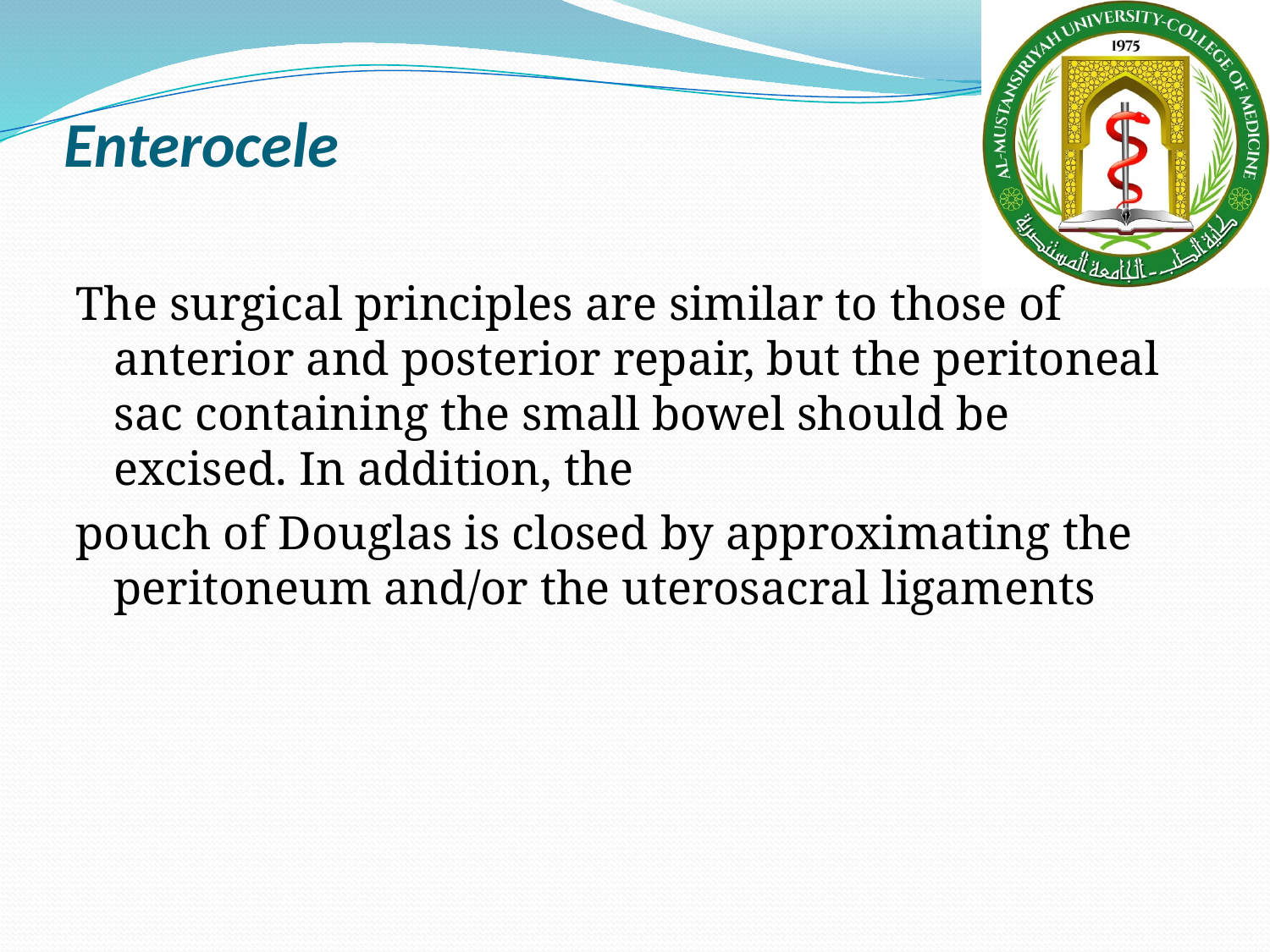

# Enterocele
The surgical principles are similar to those of anterior and posterior repair, but the peritoneal sac containing the small bowel should be excised. In addition, the
pouch of Douglas is closed by approximating the peritoneum and/or the uterosacral ligaments